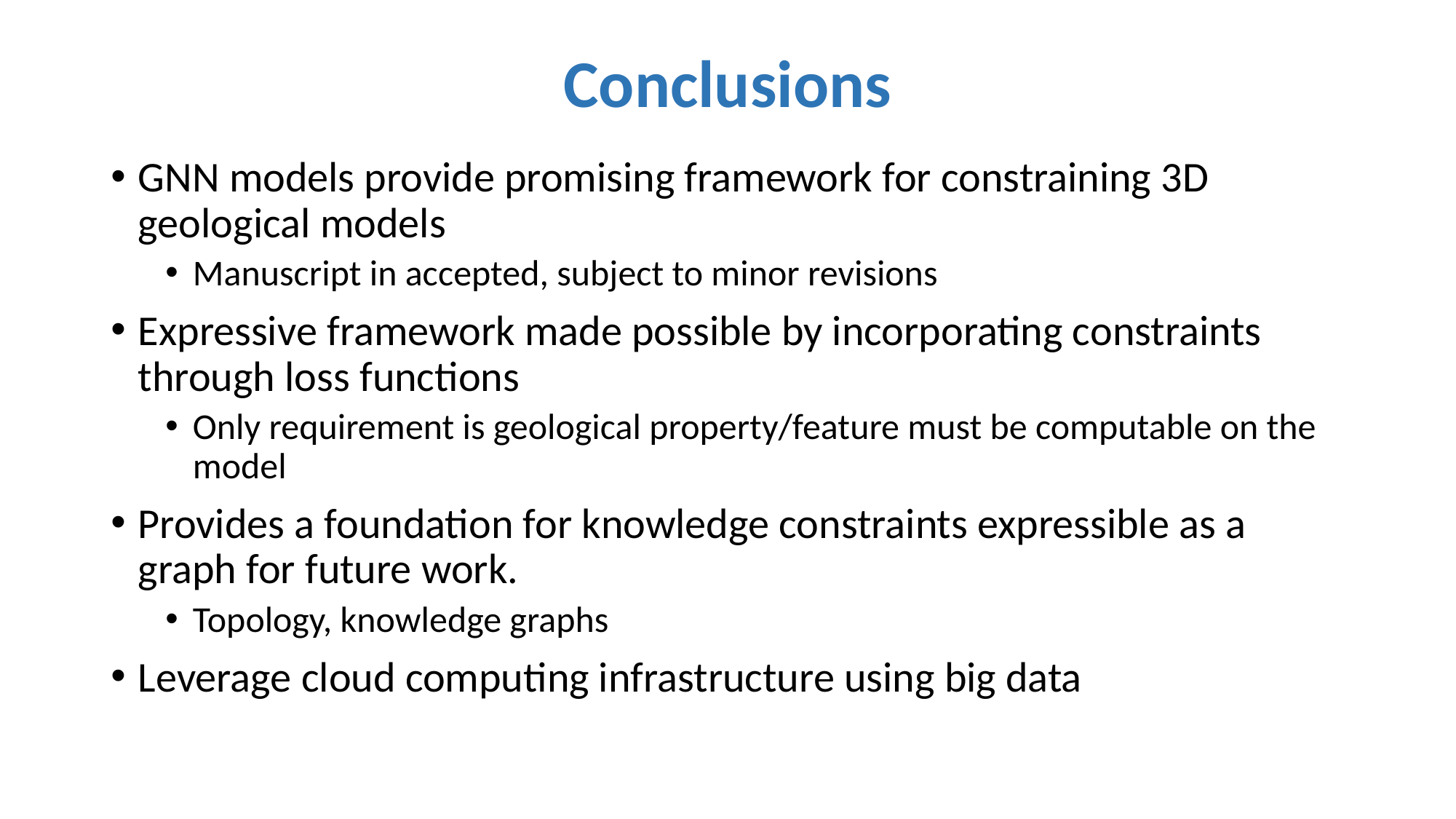

# Conclusions
GNN models provide promising framework for constraining 3D geological models
Manuscript in accepted, subject to minor revisions
Expressive framework made possible by incorporating constraints through loss functions
Only requirement is geological property/feature must be computable on the model
Provides a foundation for knowledge constraints expressible as a graph for future work.
Topology, knowledge graphs
Leverage cloud computing infrastructure using big data